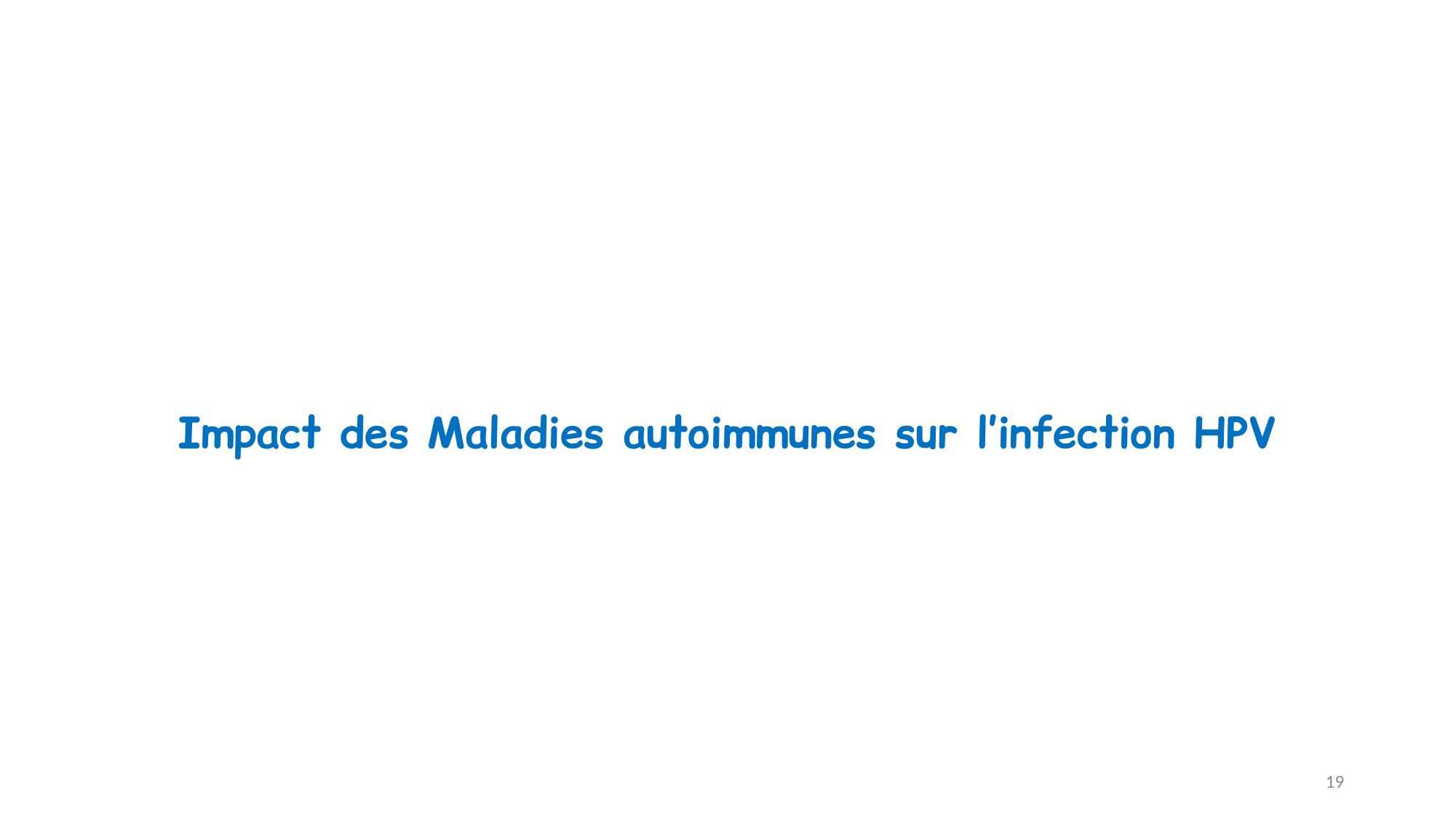

#

Impact des Maladies autoimmunes sur l’infection HPV
19